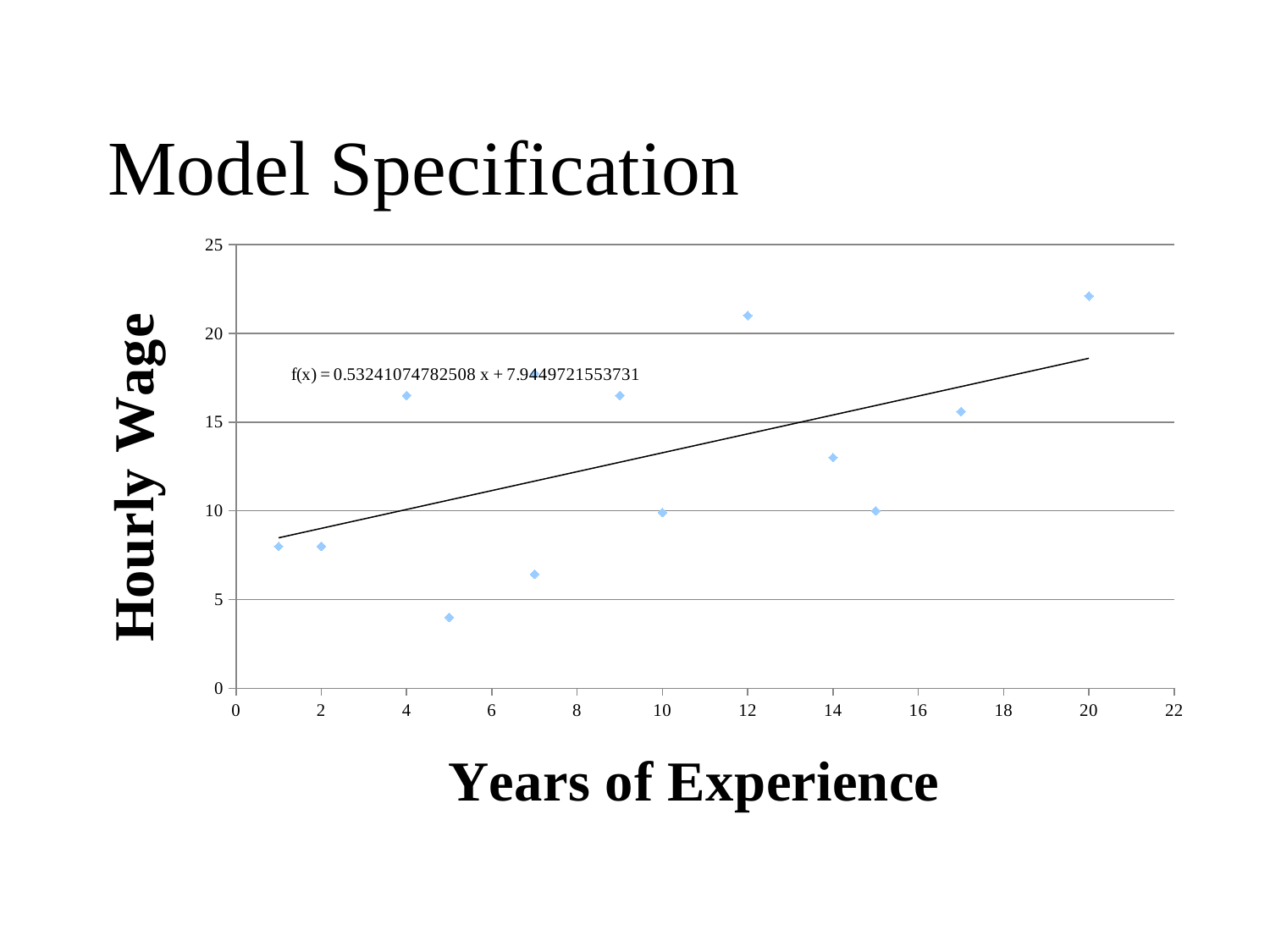

# Model Specification

### Chart

| Category |  |
|---|---|